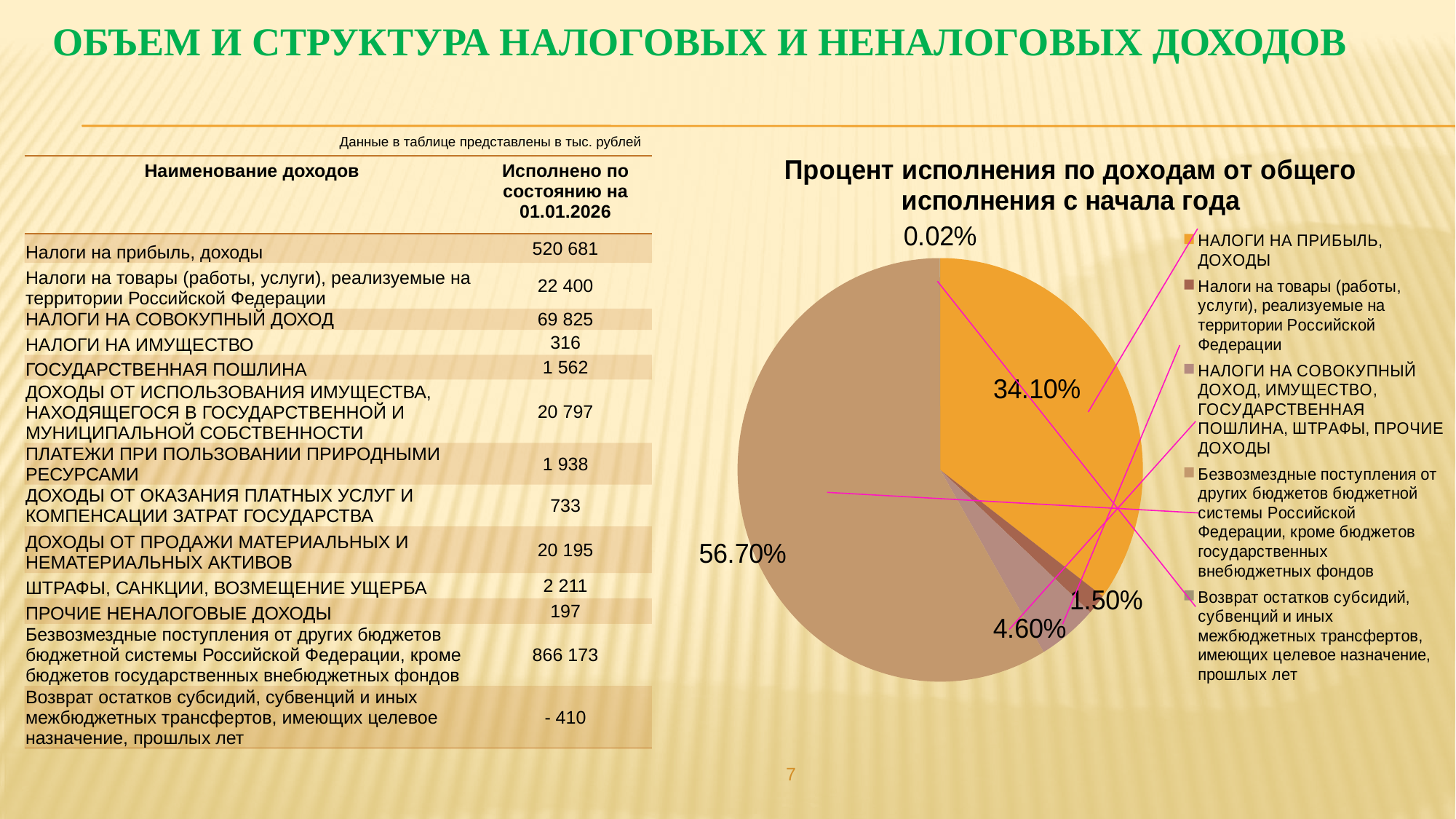

# Объем и структура налоговых и неналоговых доходов
Данные в таблице представлены в тыс. рублей

### Chart: Процент исполнения по доходам от общего исполнения с начала года

| Category | Доходы |
|---|---|
| НАЛОГИ НА ПРИБЫЛЬ, ДОХОДЫ | 0.341 |
| Налоги на товары (работы, услуги), реализуемые на территории Российской Федерации | 0.015 |
| НАЛОГИ НА СОВОКУПНЫЙ ДОХОД, ИМУЩЕСТВО, ГОСУДАРСТВЕННАЯ ПОШЛИНА, ШТРАФЫ, ПРОЧИЕ ДОХОДЫ | 0.046 |
| Безвозмездные поступления от других бюджетов бюджетной системы Российской Федерации, кроме бюджетов государственных внебюджетных фондов | 0.567 |
| Возврат остатков субсидий, субвенций и иных межбюджетных трансфертов, имеющих целевое назначение, прошлых лет | 0.0002 |
| Наименование доходов | Исполнено по состоянию на 01.01.2026 |
| --- | --- |
| Налоги на прибыль, доходы | 520 681 |
| Налоги на товары (работы, услуги), реализуемые на территории Российской Федерации | 22 400 |
| НАЛОГИ НА СОВОКУПНЫЙ ДОХОД | 69 825 |
| НАЛОГИ НА ИМУЩЕСТВО | 316 |
| ГОСУДАРСТВЕННАЯ ПОШЛИНА | 1 562 |
| ДОХОДЫ ОТ ИСПОЛЬЗОВАНИЯ ИМУЩЕСТВА, НАХОДЯЩЕГОСЯ В ГОСУДАРСТВЕННОЙ И МУНИЦИПАЛЬНОЙ СОБСТВЕННОСТИ | 20 797 |
| ПЛАТЕЖИ ПРИ ПОЛЬЗОВАНИИ ПРИРОДНЫМИ РЕСУРСАМИ | 1 938 |
| ДОХОДЫ ОТ ОКАЗАНИЯ ПЛАТНЫХ УСЛУГ И КОМПЕНСАЦИИ ЗАТРАТ ГОСУДАРСТВА | 733 |
| ДОХОДЫ ОТ ПРОДАЖИ МАТЕРИАЛЬНЫХ И НЕМАТЕРИАЛЬНЫХ АКТИВОВ | 20 195 |
| ШТРАФЫ, САНКЦИИ, ВОЗМЕЩЕНИЕ УЩЕРБА | 2 211 |
| ПРОЧИЕ НЕНАЛОГОВЫЕ ДОХОДЫ | 197 |
| Безвозмездные поступления от других бюджетов бюджетной системы Российской Федерации, кроме бюджетов государственных внебюджетных фондов | 866 173 |
| Возврат остатков субсидий, субвенций и иных межбюджетных трансфертов, имеющих целевое назначение, прошлых лет | - 410 |
7